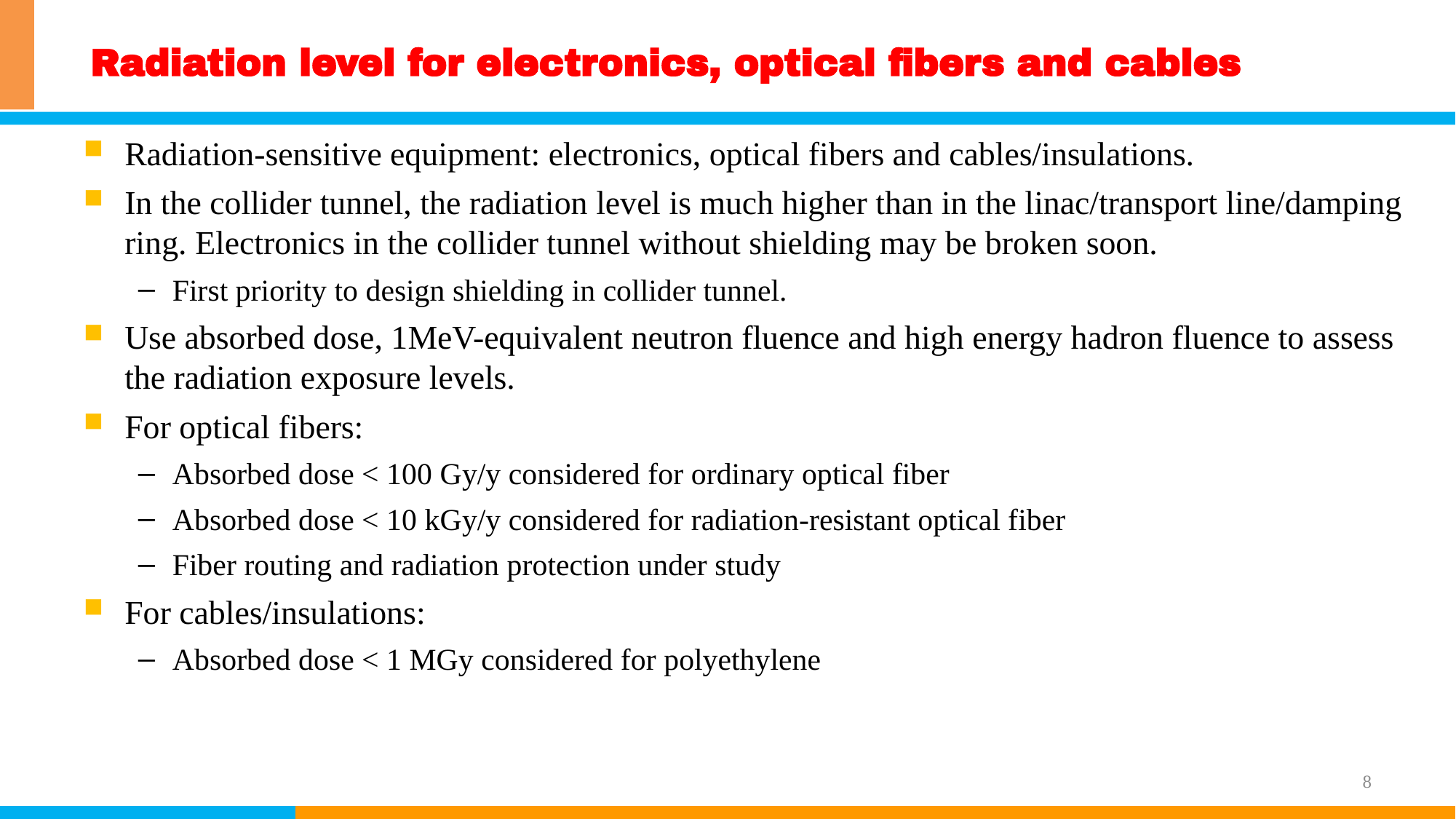

# Radiation level for electronics, optical fibers and cables
Radiation-sensitive equipment: electronics, optical fibers and cables/insulations.
In the collider tunnel, the radiation level is much higher than in the linac/transport line/damping ring. Electronics in the collider tunnel without shielding may be broken soon.
First priority to design shielding in collider tunnel.
Use absorbed dose, 1MeV-equivalent neutron fluence and high energy hadron fluence to assess the radiation exposure levels.
For optical fibers:
Absorbed dose < 100 Gy/y considered for ordinary optical fiber
Absorbed dose < 10 kGy/y considered for radiation-resistant optical fiber
Fiber routing and radiation protection under study
For cables/insulations:
Absorbed dose < 1 MGy considered for polyethylene

8